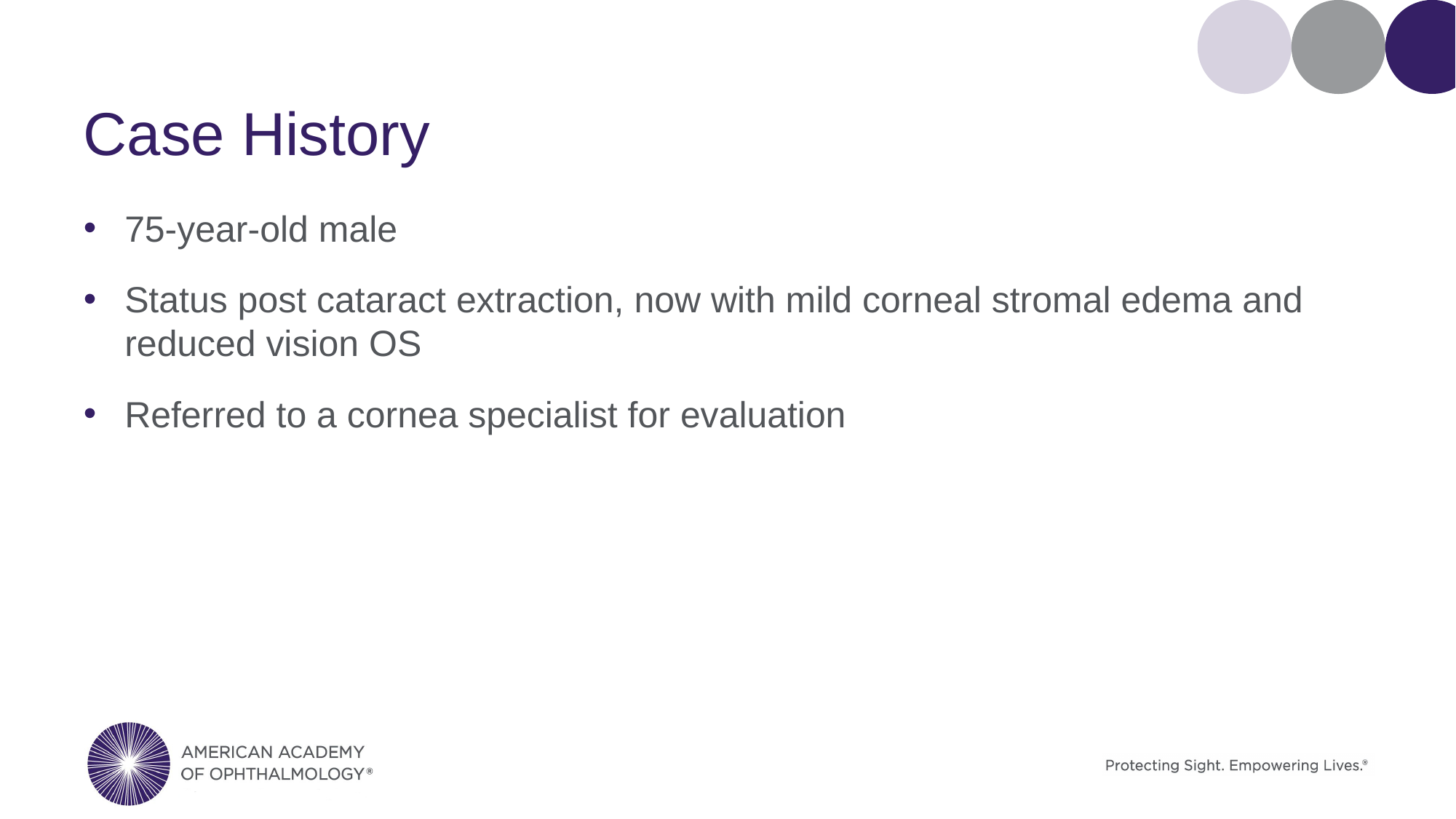

# Case History
75-year-old male
Status post cataract extraction, now with mild corneal stromal edema and reduced vision OS
Referred to a cornea specialist for evaluation